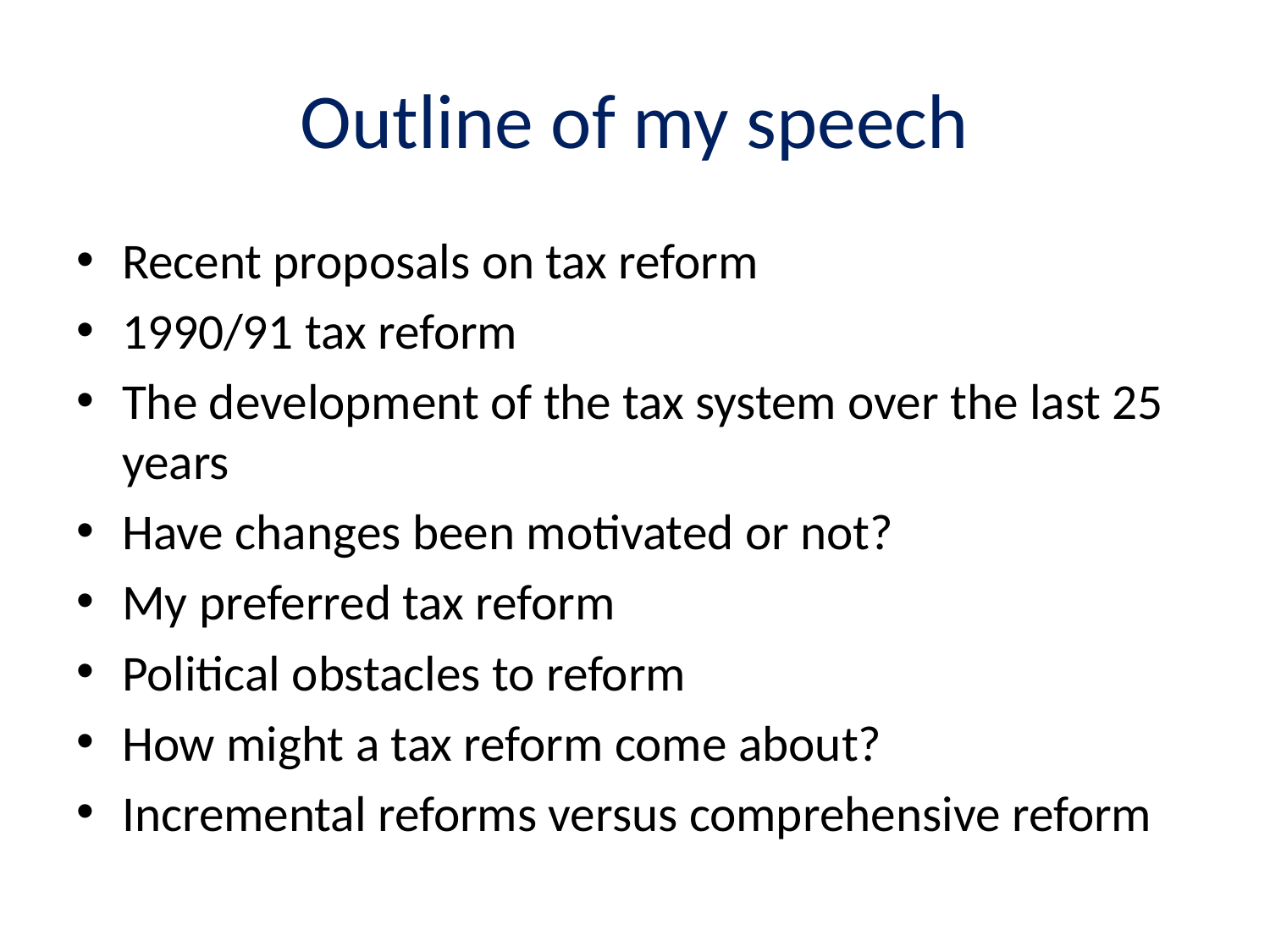

# Outline of my speech
Recent proposals on tax reform
1990/91 tax reform
The development of the tax system over the last 25 years
Have changes been motivated or not?
My preferred tax reform
Political obstacles to reform
How might a tax reform come about?
Incremental reforms versus comprehensive reform